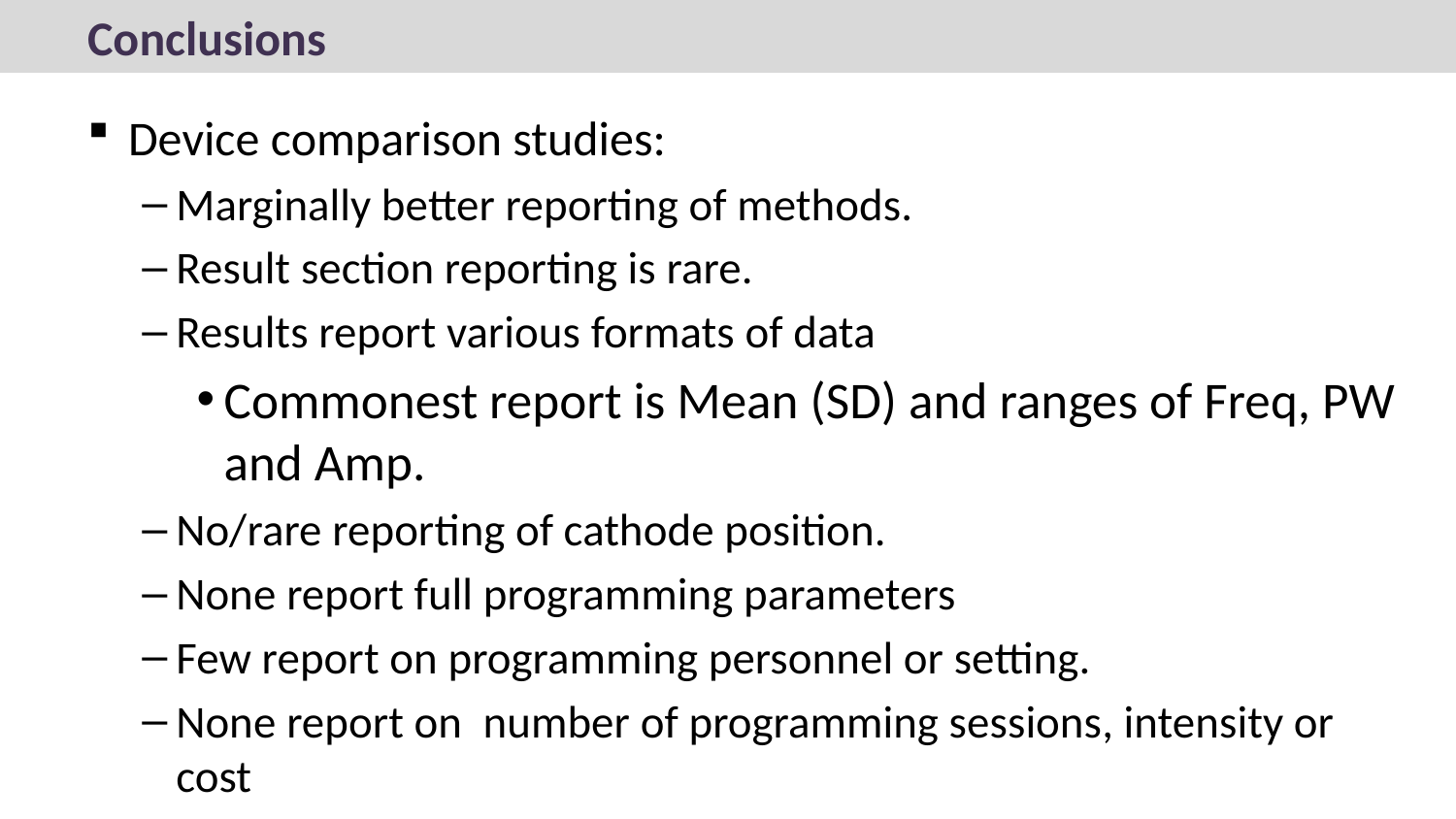

# Conclusions
Device comparison studies:
Marginally better reporting of methods.
Result section reporting is rare.
Results report various formats of data
Commonest report is Mean (SD) and ranges of Freq, PW and Amp.
No/rare reporting of cathode position.
None report full programming parameters
Few report on programming personnel or setting.
None report on  number of programming sessions, intensity or cost